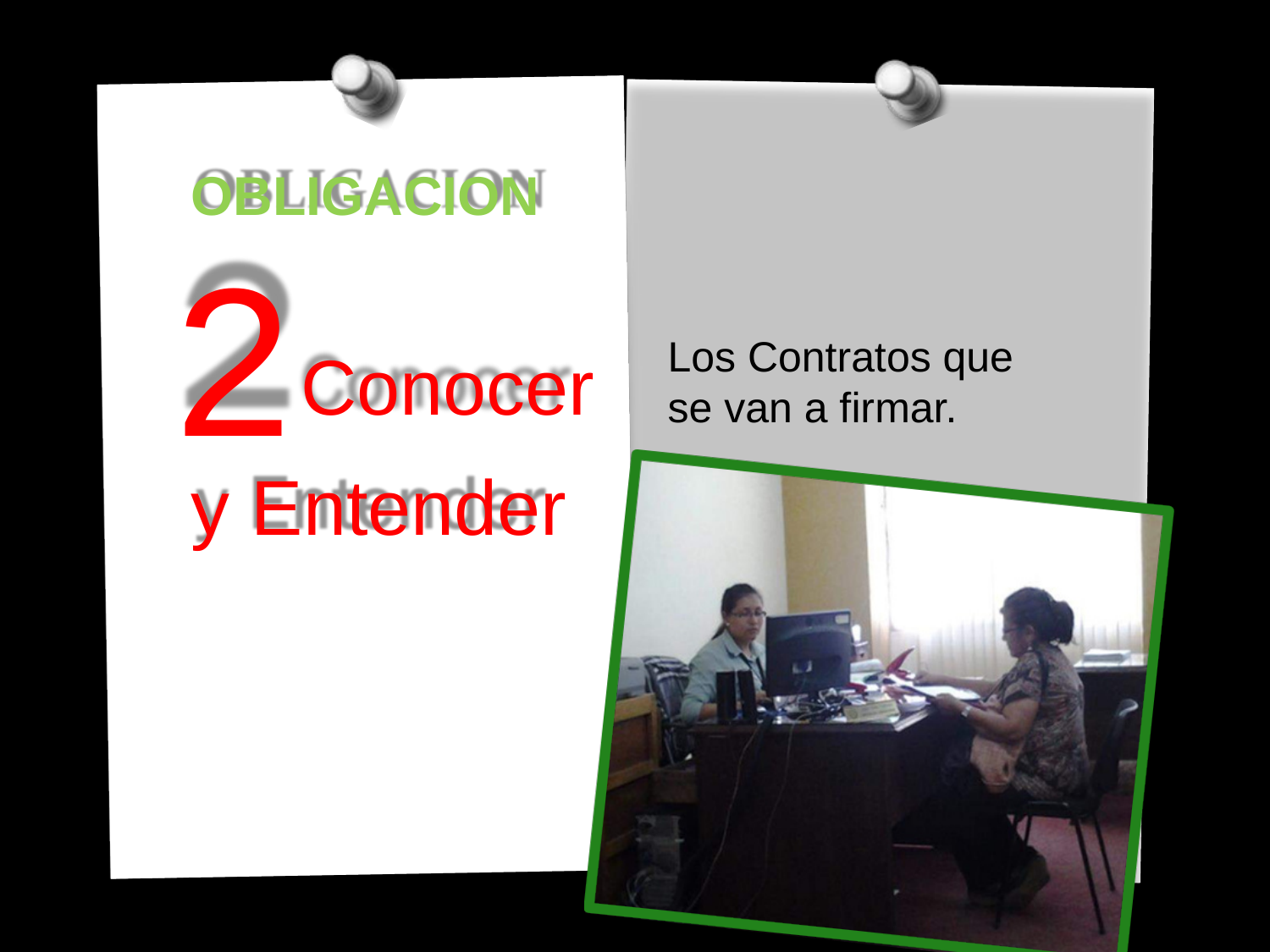

OBLIGACION
2

Conocer
Los Contratos que se van a firmar.

y Entender